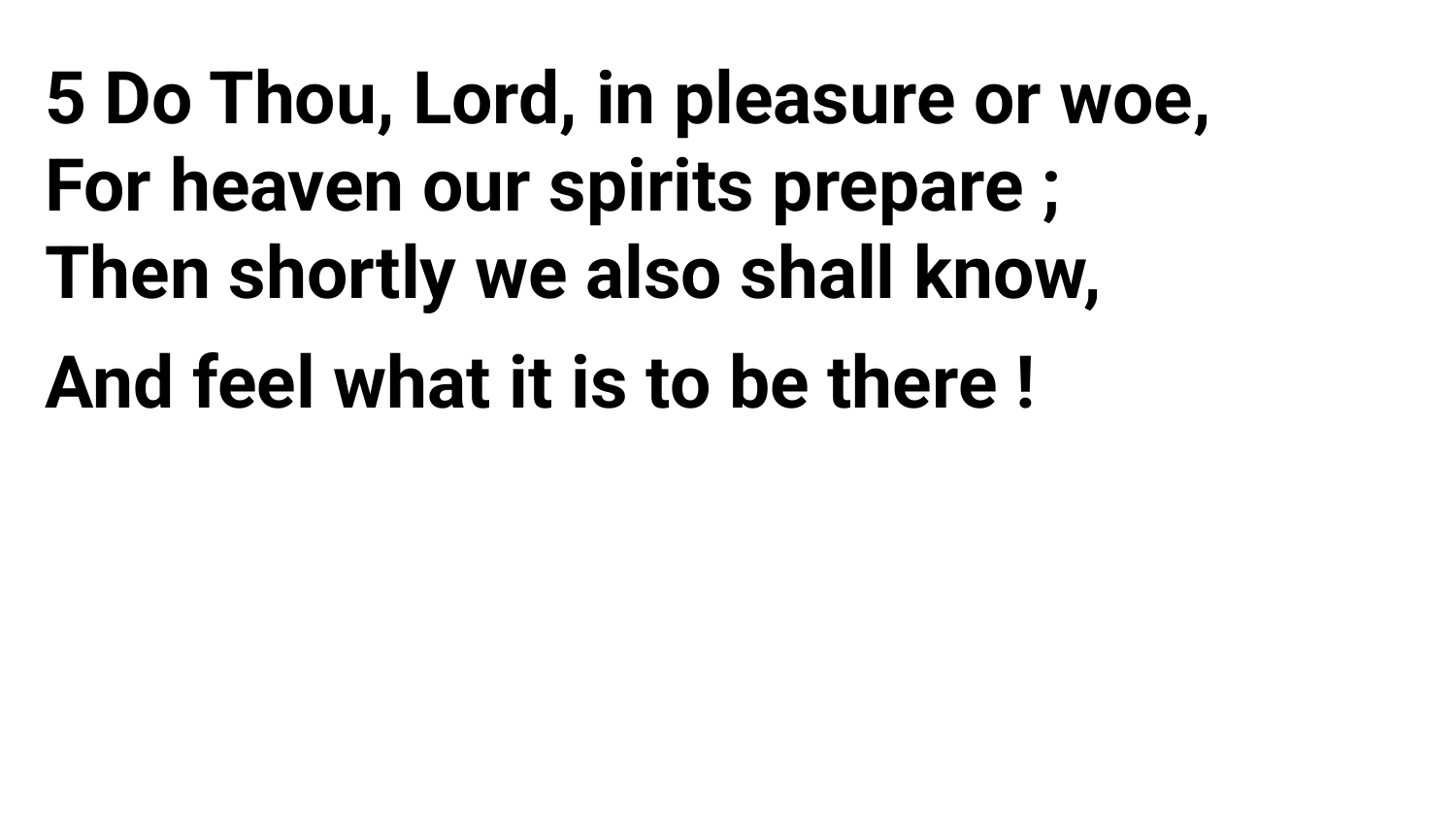

5 Do Thou, Lord, in pleasure or woe,
For heaven our spirits prepare ;
Then shortly we also shall know,
And feel what it is to be there !